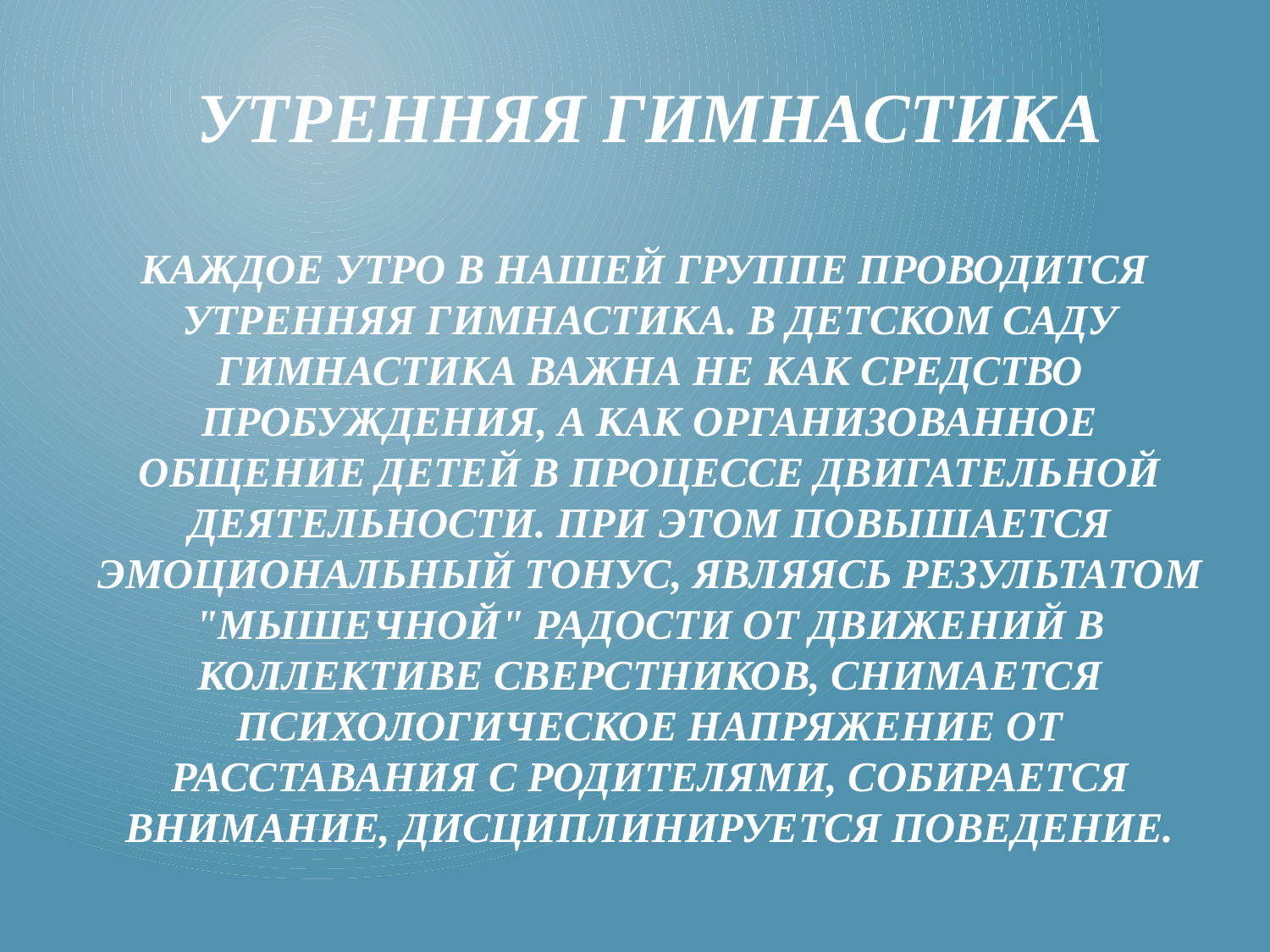

# УТРЕННЯЯ ГИМНАСТИКА Каждое утро в нашей группе проводится Утренняя гимнастика. в детском саду гимнастика важна не как средство пробуждения, а как организованное общение детей в процессе двигательной деятельности. При этом повышается эмоциональный тонус, являясь результатом "мышечной" радости от движений в коллективе сверстников, снимается психологическое напряжение от расставания с родителями, собирается внимание, дисциплинируется поведение.